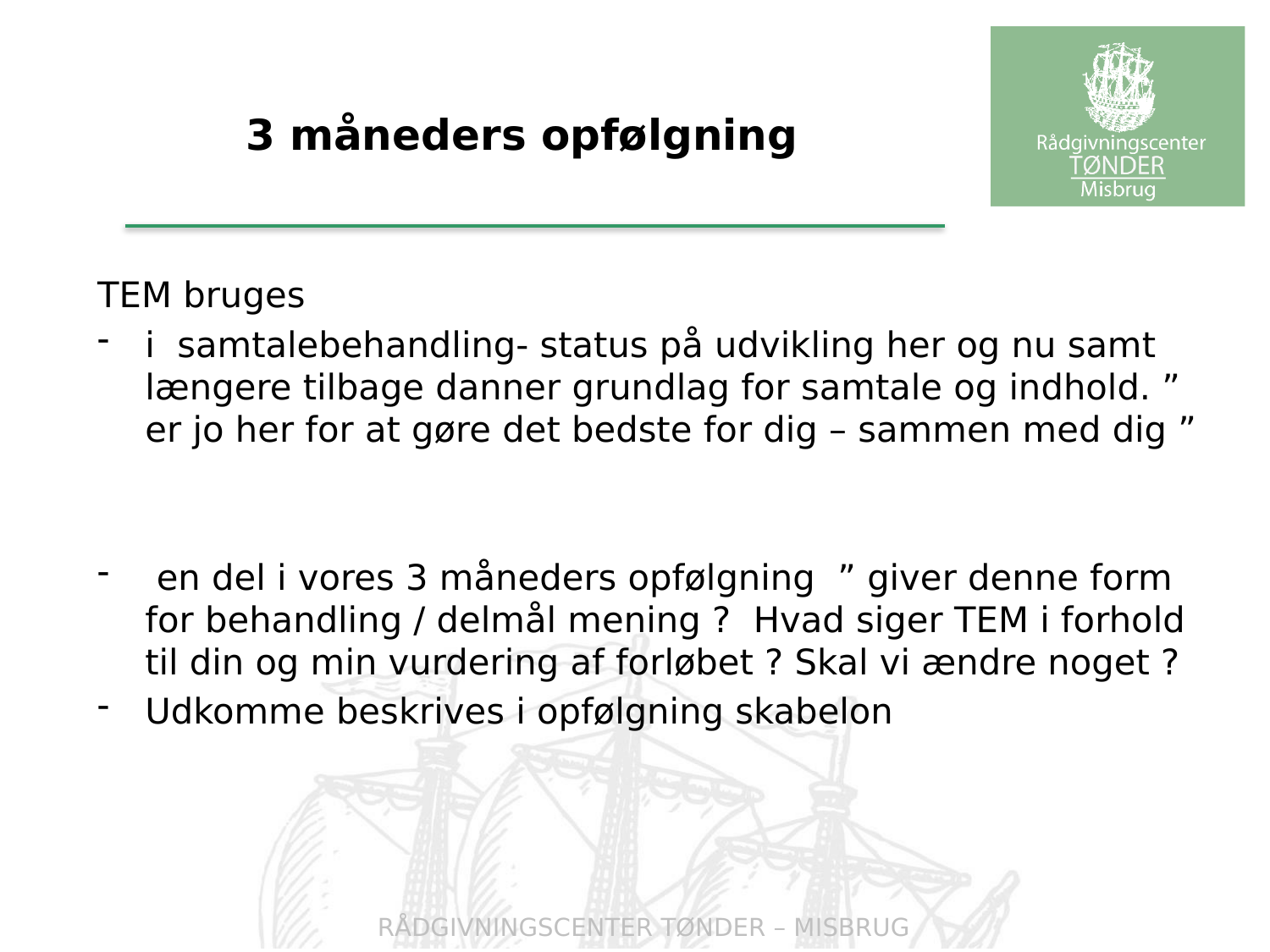

# 3 måneders opfølgning
TEM bruges
i  samtalebehandling- status på udvikling her og nu samt længere tilbage danner grundlag for samtale og indhold. ” er jo her for at gøre det bedste for dig – sammen med dig ”

 en del i vores 3 måneders opfølgning  ” giver denne form for behandling / delmål mening ?  Hvad siger TEM i forhold til din og min vurdering af forløbet ? Skal vi ændre noget ?
Udkomme beskrives i opfølgning skabelon